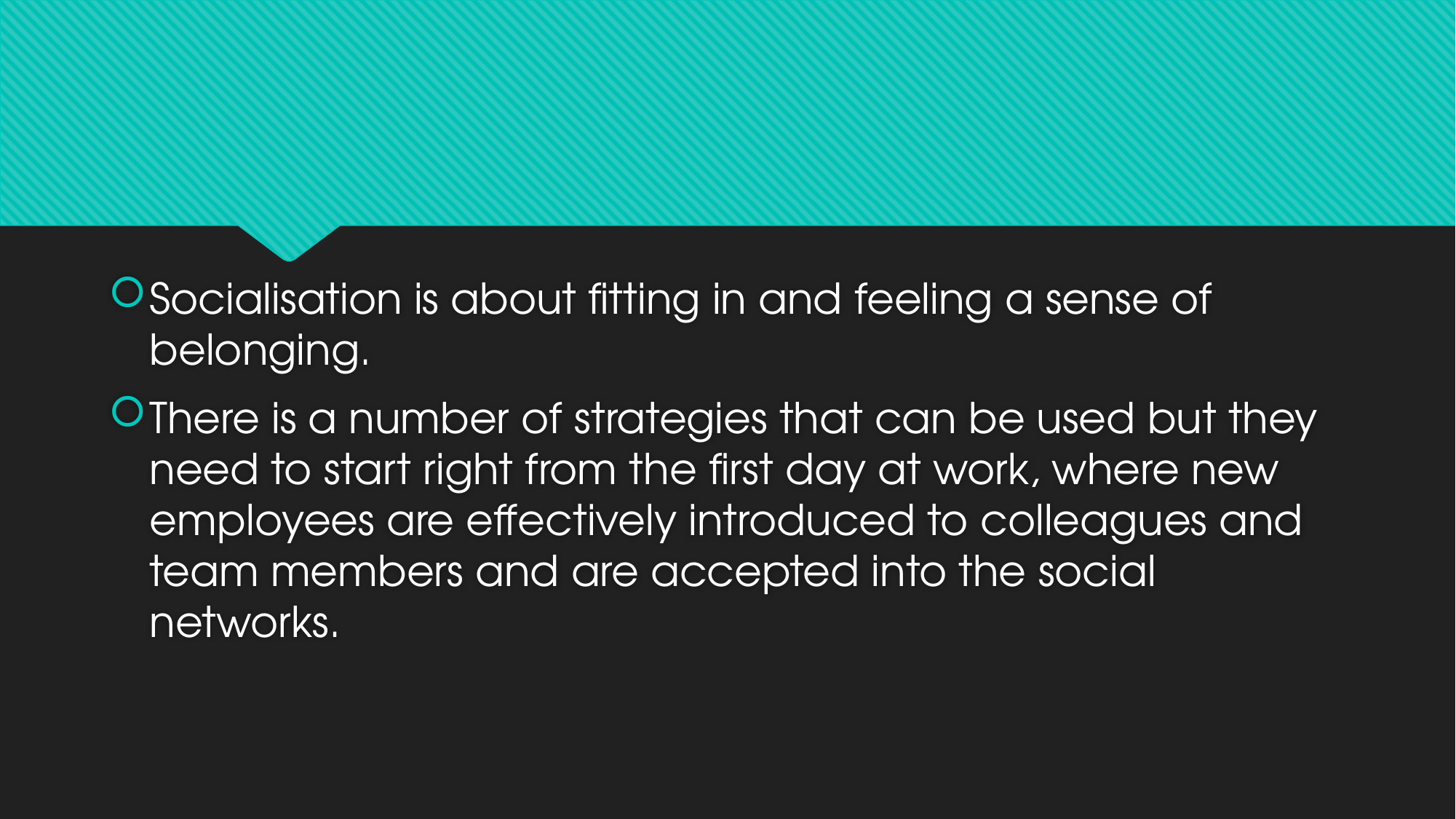

#
Socialisation is about fitting in and feeling a sense of belonging.
There is a number of strategies that can be used but they need to start right from the first day at work, where new employees are effectively introduced to colleagues and team members and are accepted into the social networks.